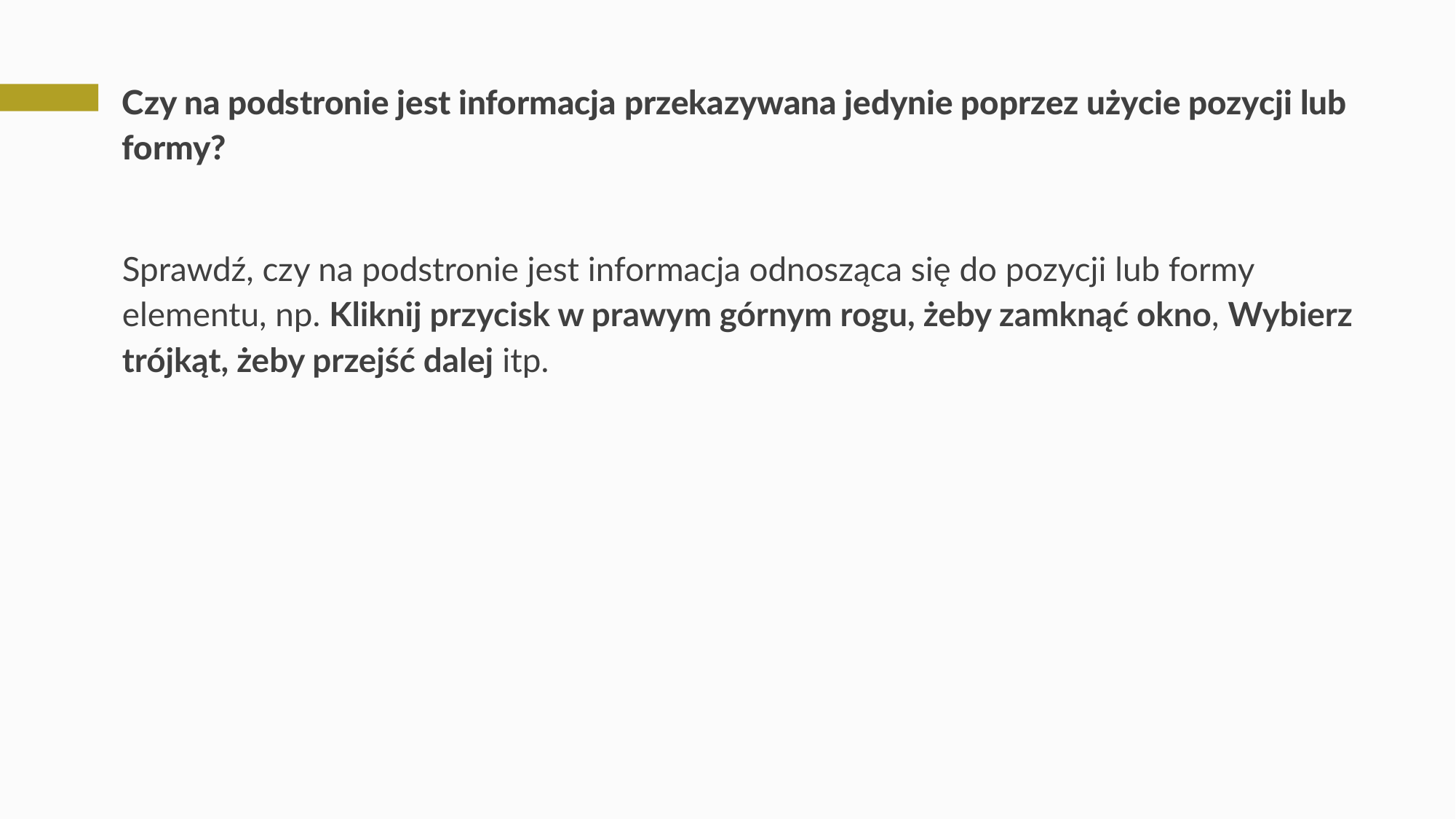

# Czy na podstronie jest informacja przekazywana jedynie poprzez użycie pozycji lub formy?
Sprawdź, czy na podstronie jest informacja odnosząca się do pozycji lub formy elementu, np. Kliknij przycisk w prawym górnym rogu, żeby zamknąć okno, Wybierz trójkąt, żeby przejść dalej itp.